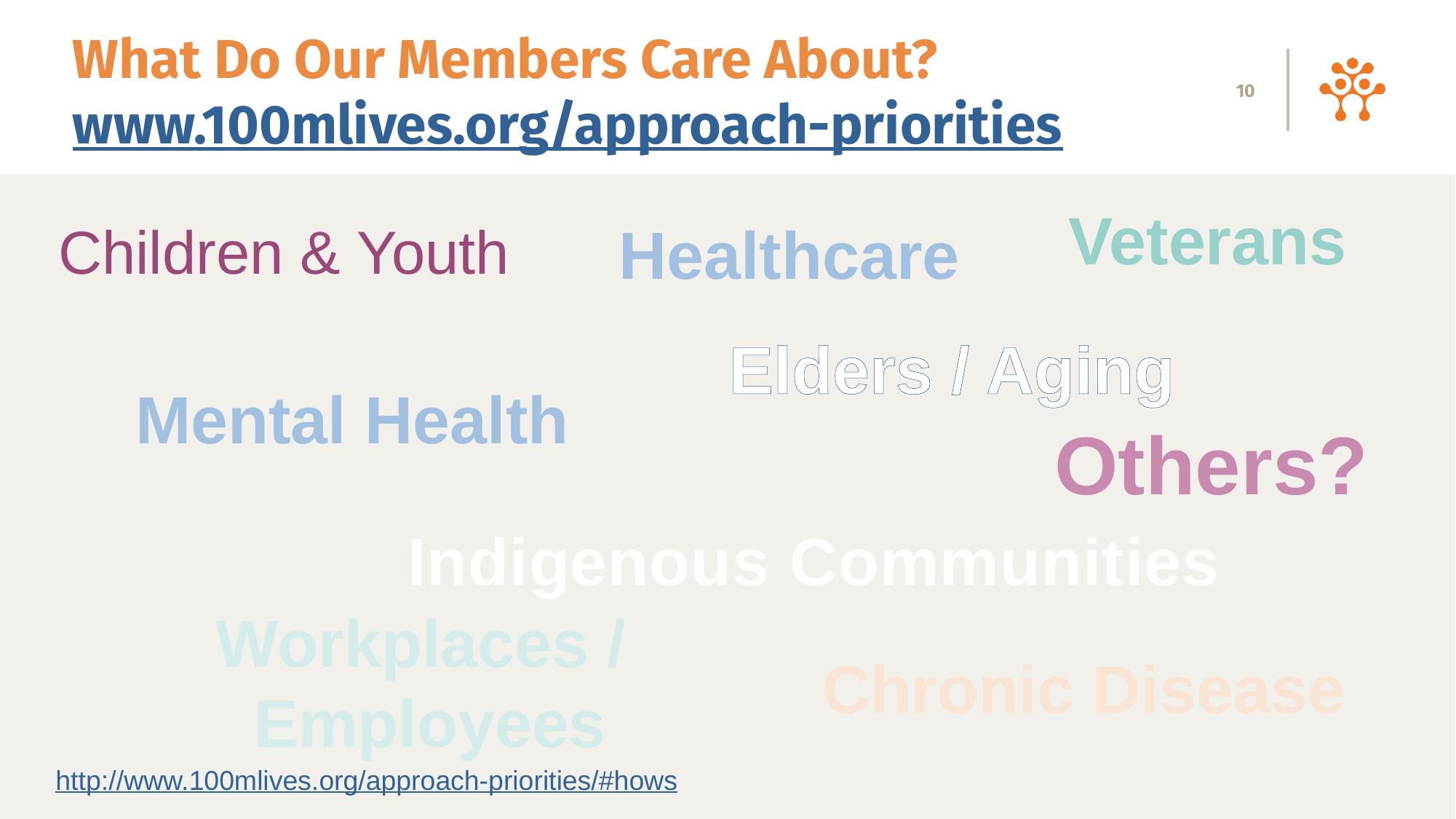

# What Do Our Members Care About? www.100mlives.org/approach-priorities
10
Veterans
Healthcare
Children & Youth
Elders / Aging
Mental Health
Others?
Indigenous Communities
Workplaces /
Employees
Chronic Disease
http://www.100mlives.org/approach-priorities/#hows